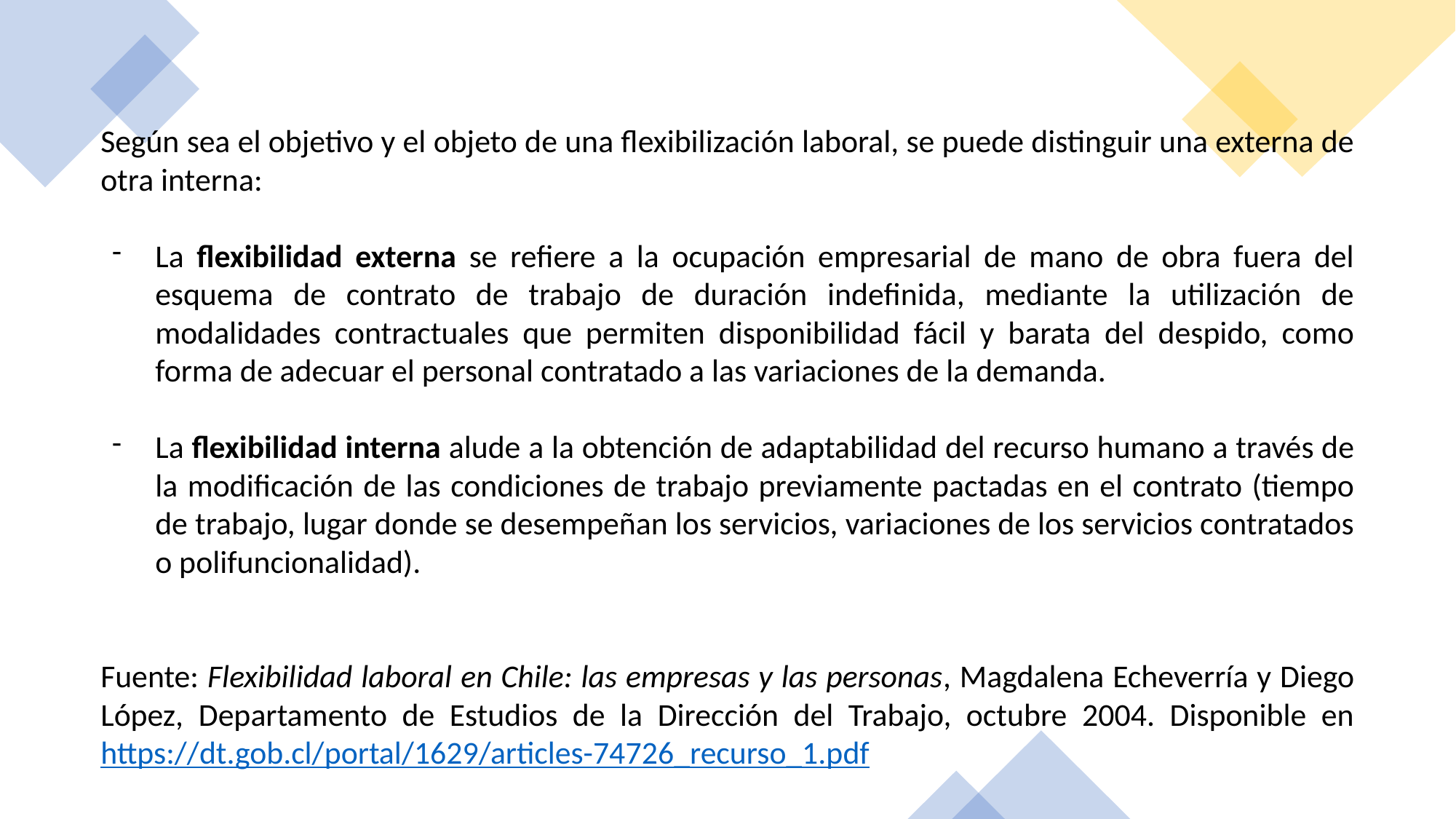

Según sea el objetivo y el objeto de una flexibilización laboral, se puede distinguir una externa de otra interna:

La flexibilidad externa se refiere a la ocupación empresarial de mano de obra fuera del esquema de contrato de trabajo de duración indefinida, mediante la utilización de modalidades contractuales que permiten disponibilidad fácil y barata del despido, como forma de adecuar el personal contratado a las variaciones de la demanda.

La flexibilidad interna alude a la obtención de adaptabilidad del recurso humano a través de la modificación de las condiciones de trabajo previamente pactadas en el contrato (tiempo de trabajo, lugar donde se desempeñan los servicios, variaciones de los servicios contratados o polifuncionalidad).

Fuente: Flexibilidad laboral en Chile: las empresas y las personas, Magdalena Echeverría y Diego López, Departamento de Estudios de la Dirección del Trabajo, octubre 2004. Disponible en https://dt.gob.cl/portal/1629/articles-74726_recurso_1.pdf